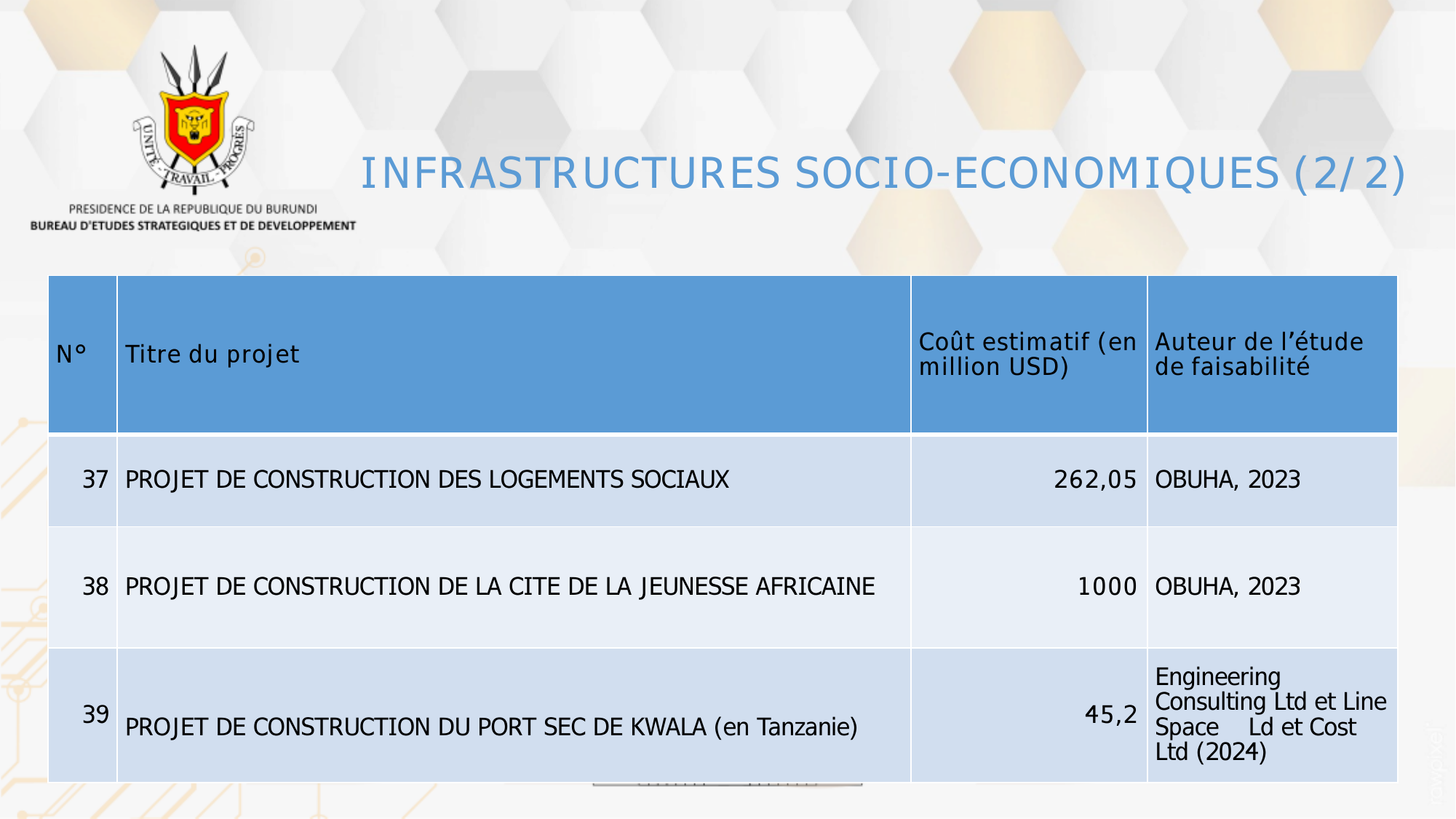

# INFRASTRUCTURES SOCIO-ECONOMIQUES (2/2)

| N° | Titre du projet | Coût estimatif (en million USD) | Auteur de l’étude de faisabilité |
| --- | --- | --- | --- |
| 37 | PROJET DE CONSTRUCTION DES LOGEMENTS SOCIAUX | 262,05 | OBUHA, 2023 |
| 38 | PROJET DE CONSTRUCTION DE LA CITE DE LA JEUNESSE AFRICAINE | 1000 | OBUHA, 2023 |
| 39 | PROJET DE CONSTRUCTION DU PORT SEC DE KWALA (en Tanzanie) | 45,2 | Engineering Consulting Ltd et Line Space Ld et Cost Ltd (2024) |